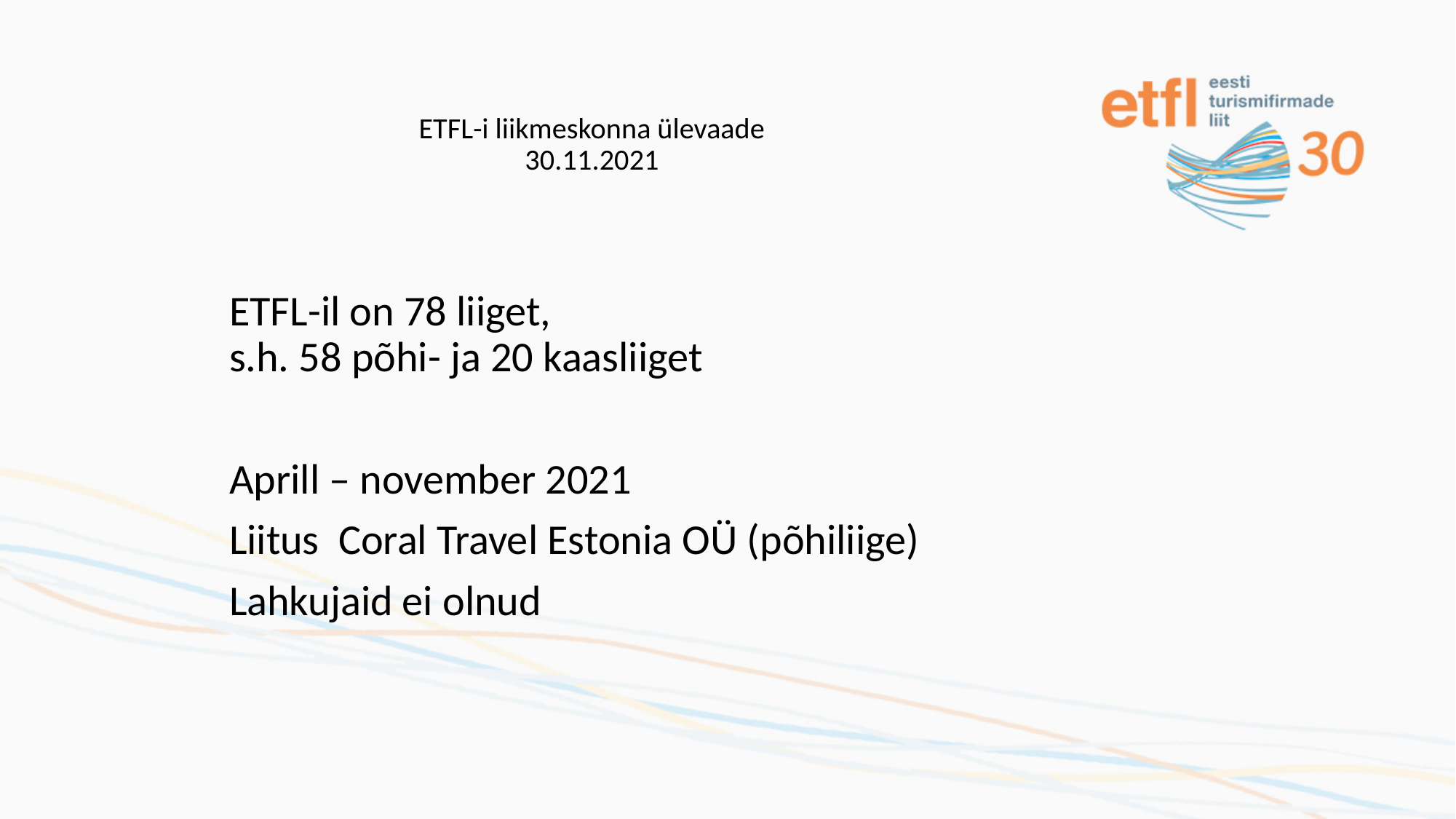

# ETFL-i liikmeskonna ülevaade 30.11.2021

ETFL-il on 78 liiget,
s.h. 58 põhi- ja 20 kaasliiget

Aprill – november 2021
Liitus  Coral Travel Estonia OÜ (põhiliige)
Lahkujaid ei olnud